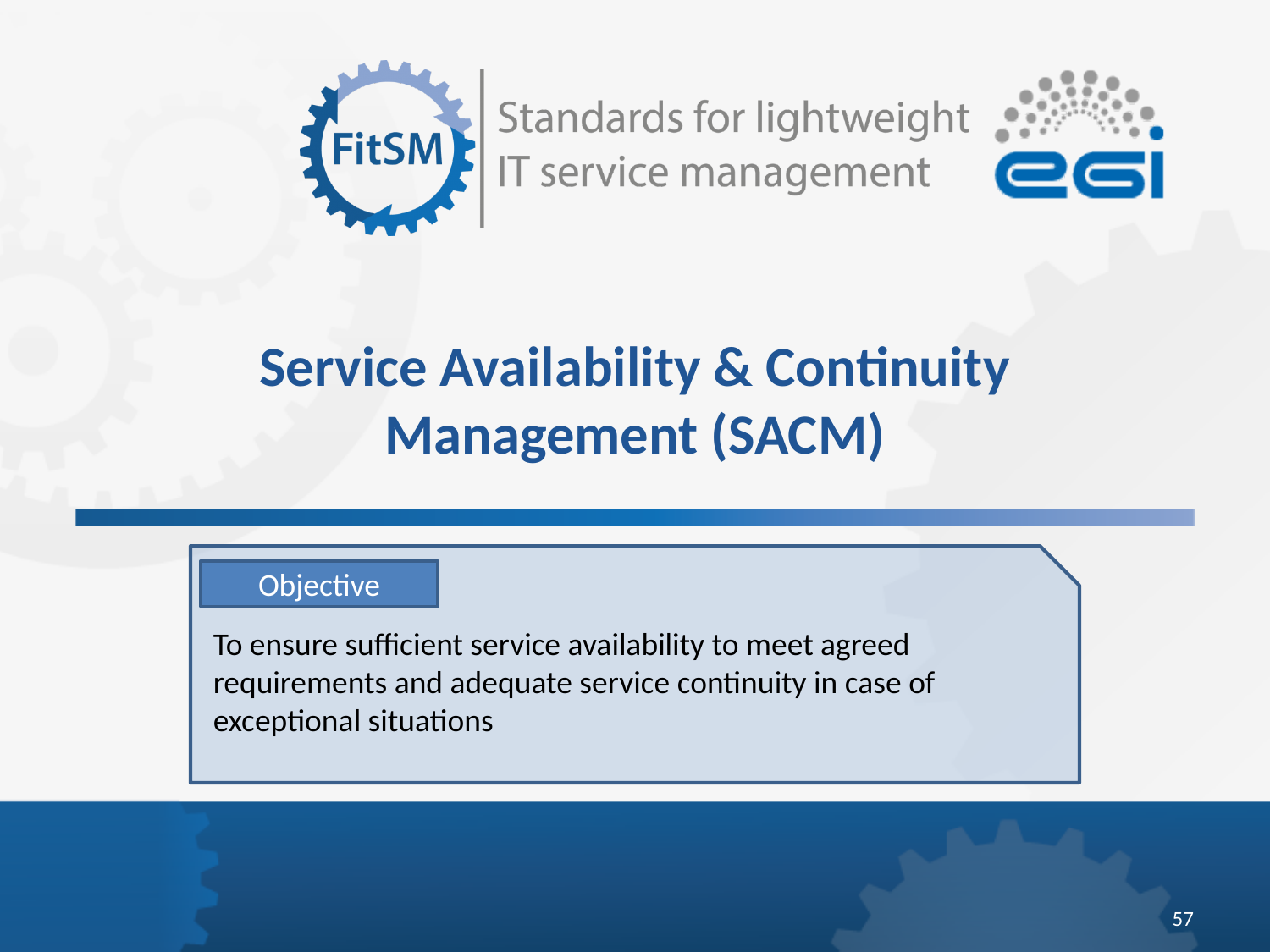

# Service Availability & Continuity Management (SACM)

Objective
To ensure sufficient service availability to meet agreed requirements and adequate service continuity in case of exceptional situations
57